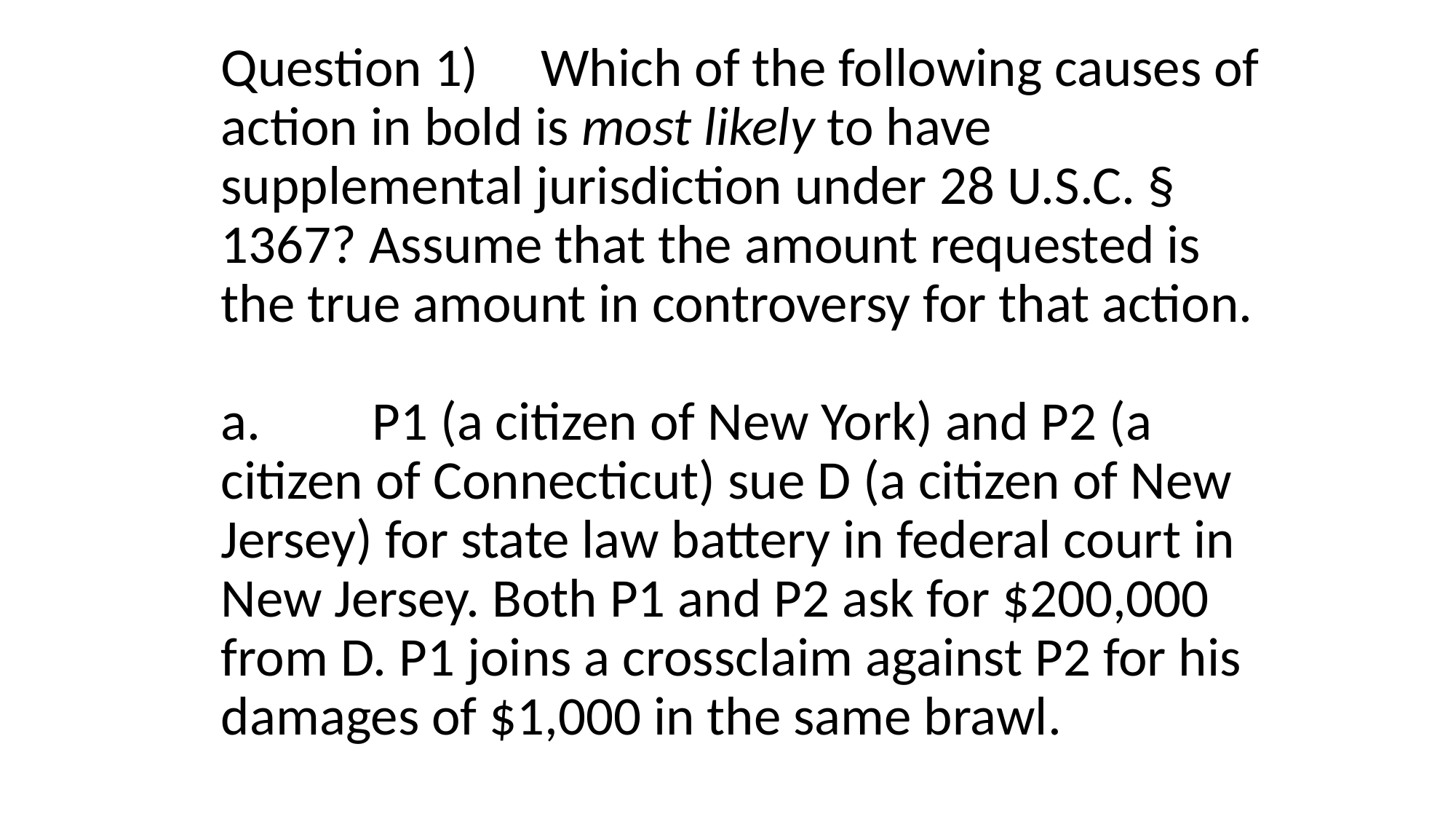

# Question 1)     Which of the following causes of action in bold is most likely to have supplemental jurisdiction under 28 U.S.C. § 1367? Assume that the amount requested is the true amount in controversy for that action. a.         P1 (a citizen of New York) and P2 (a citizen of Connecticut) sue D (a citizen of New Jersey) for state law battery in federal court in New Jersey. Both P1 and P2 ask for $200,000 from D. P1 joins a crossclaim against P2 for his damages of $1,000 in the same brawl.